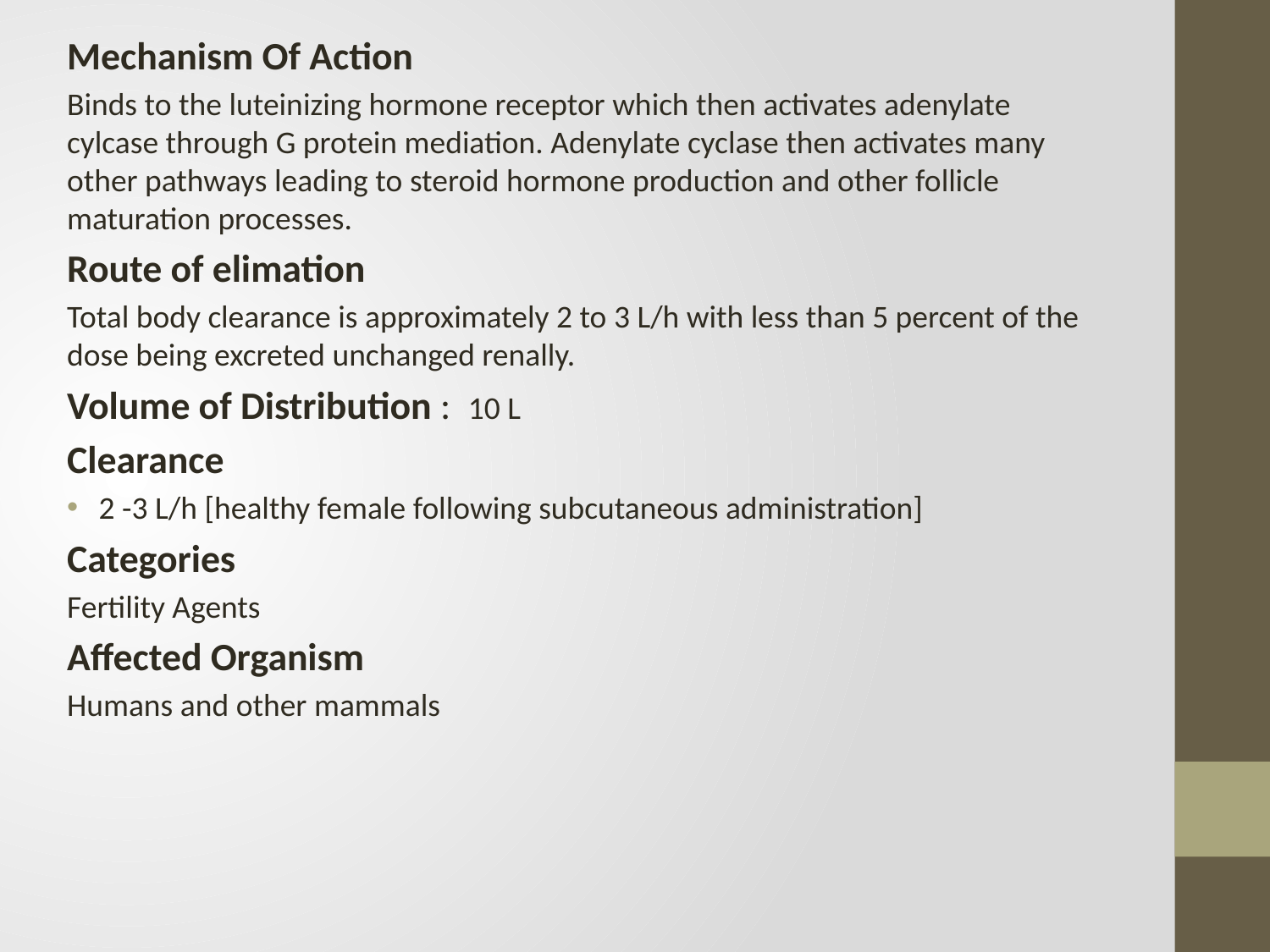

Mechanism Of Action
Binds to the luteinizing hormone receptor which then activates adenylate cylcase through G protein mediation. Adenylate cyclase then activates many other pathways leading to steroid hormone production and other follicle maturation processes.
Route of elimation
Total body clearance is approximately 2 to 3 L/h with less than 5 percent of the dose being excreted unchanged renally.
Volume of Distribution :  10 L
Clearance
2 -3 L/h [healthy female following subcutaneous administration]
Categories
Fertility Agents
Affected Organism
Humans and other mammals